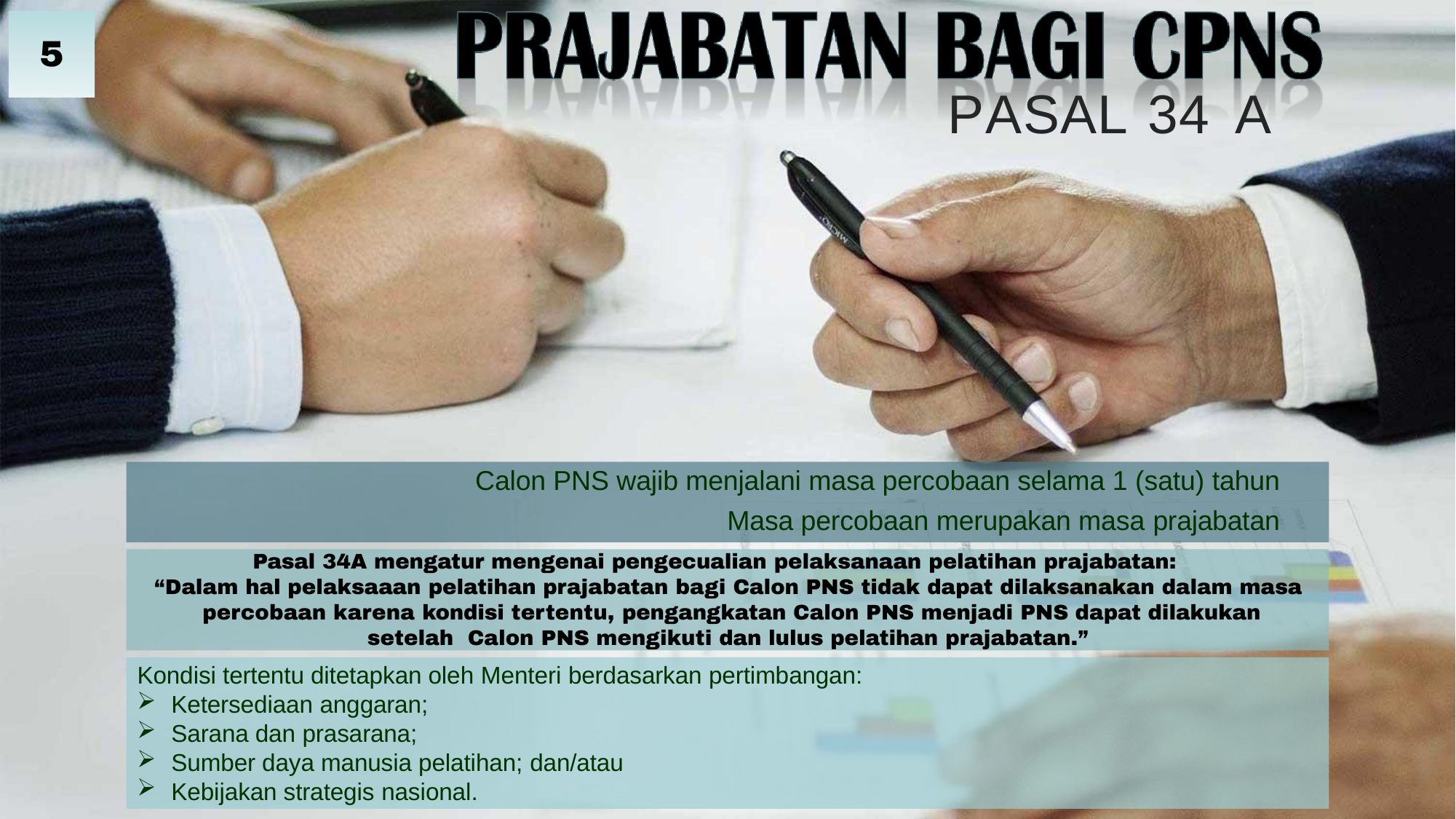

5
# PASAL	34	A
Calon PNS wajib menjalani masa percobaan selama 1 (satu) tahun
Masa percobaan merupakan masa prajabatan
Pasal 34A mengatur mengenai pengecualian pelaksanaan pelatihan prajabatan:
“Dalam hal pelaksaaan pelatihan prajabatan bagi Calon PNS tidak dapat dilaksanakan dalam masa  percobaan karena kondisi tertentu, pengangkatan Calon PNS menjadi PNS dapat dilakukan setelah  Calon PNS mengikuti dan lulus pelatihan prajabatan.”
Kondisi tertentu ditetapkan oleh Menteri berdasarkan pertimbangan:
Ketersediaan anggaran;
Sarana dan prasarana;
Sumber daya manusia pelatihan; dan/atau
Kebijakan strategis nasional.